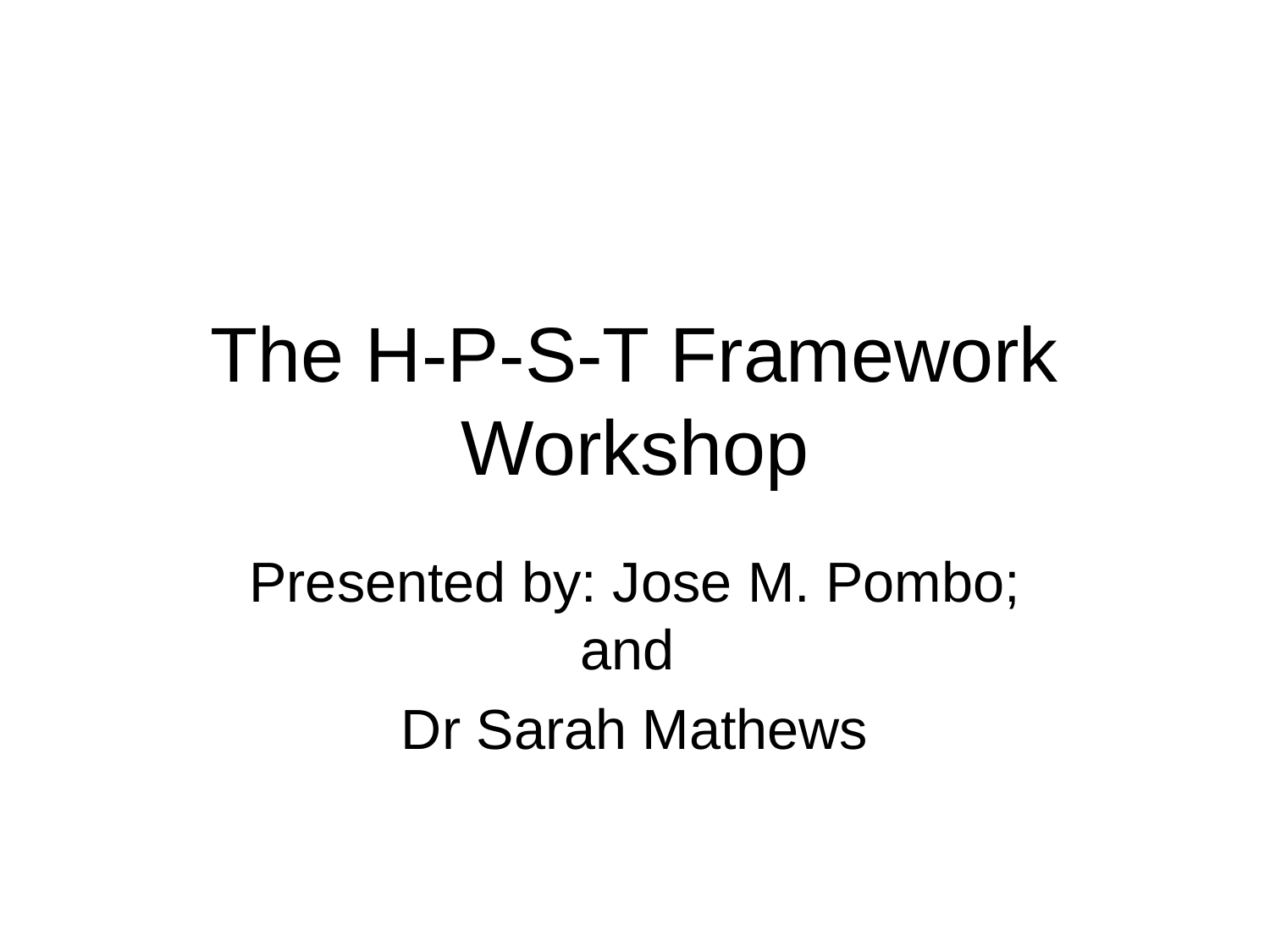

# The H-P-S-T Framework Workshop
Presented by: Jose M. Pombo; and
Dr Sarah Mathews